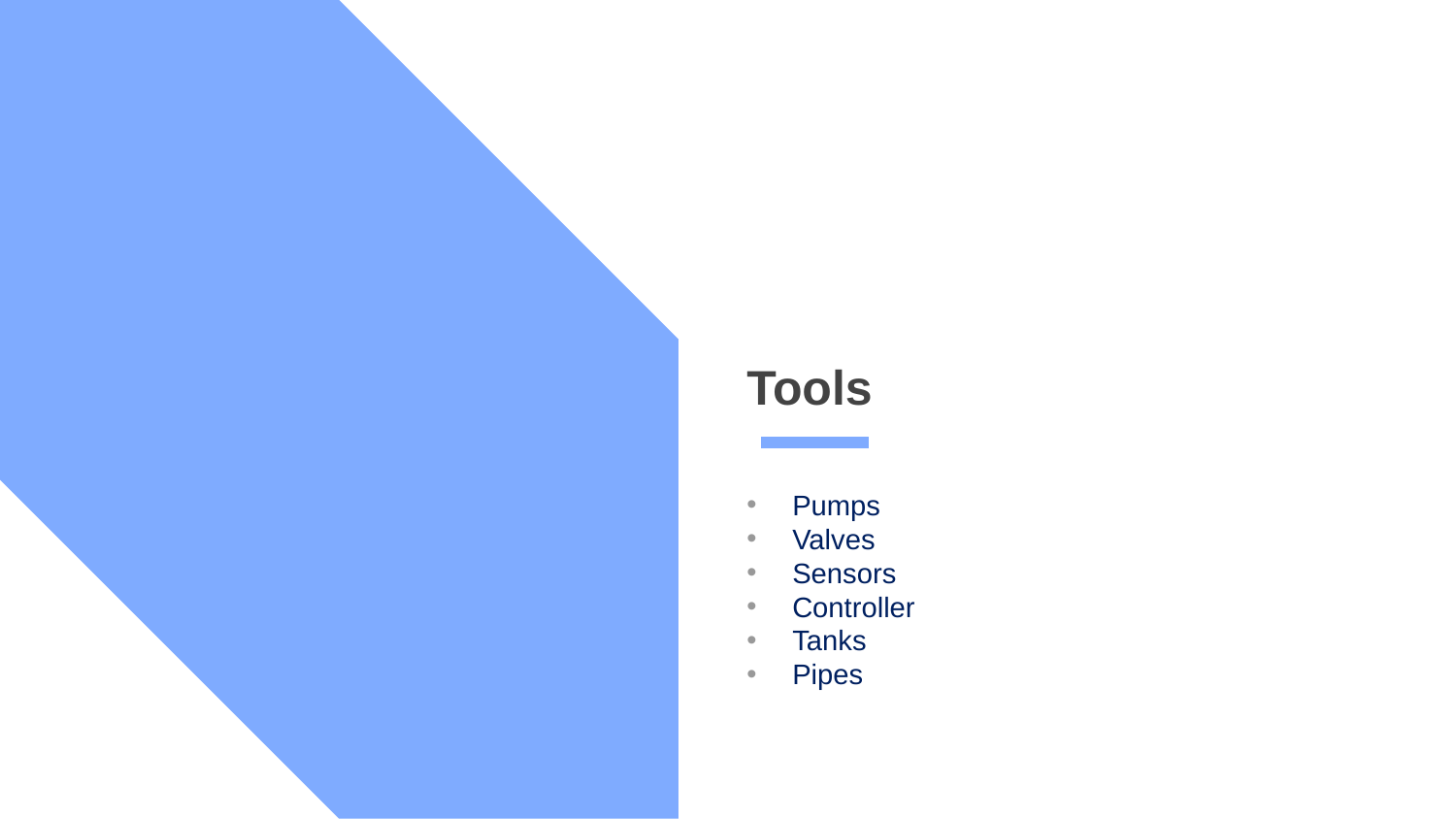

# Tools
Pumps
Valves
Sensors
Controller
Tanks
Pipes